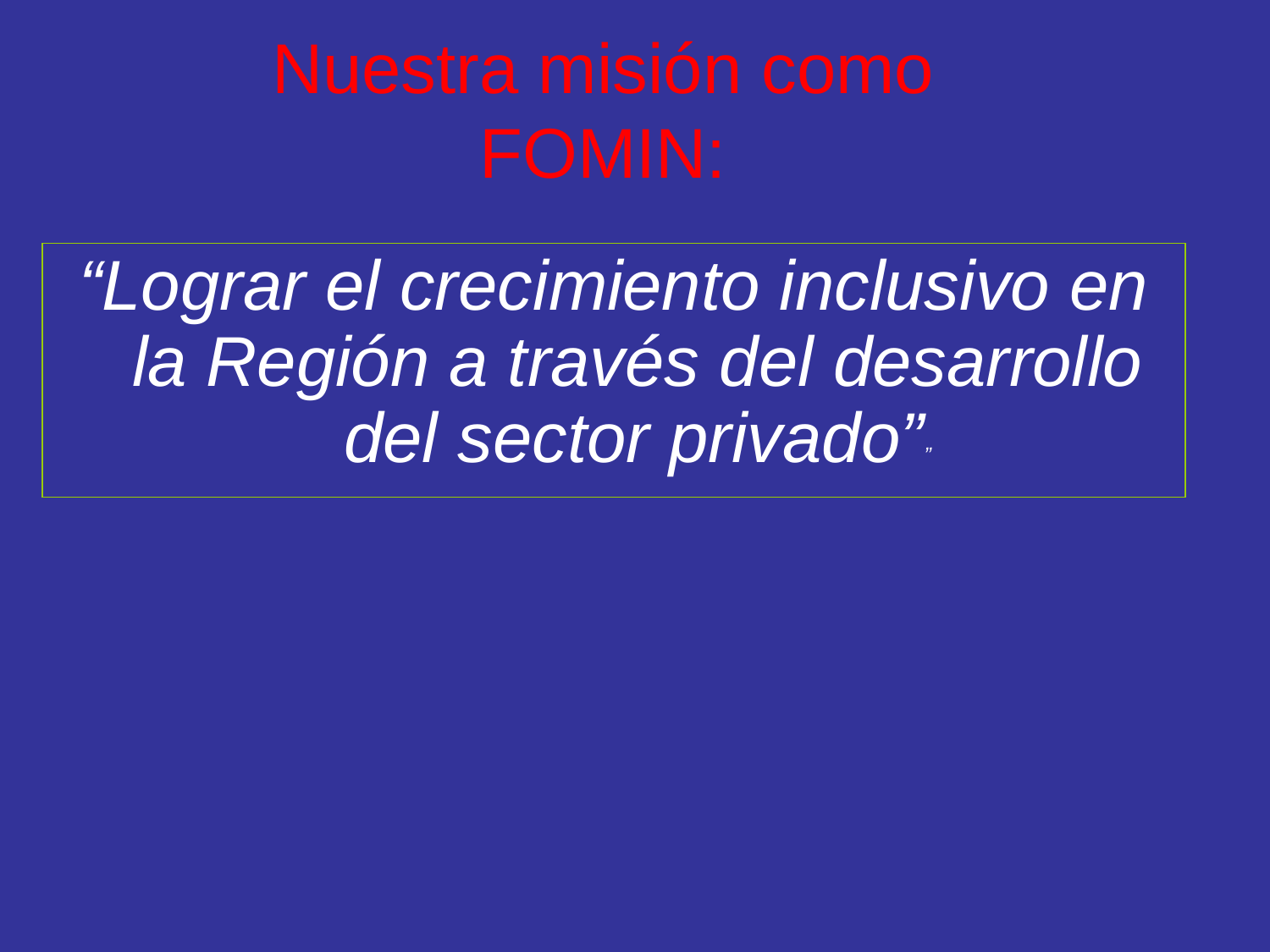

Nuestra misión como FOMIN:
“Lograr el crecimiento inclusivo en la Región a través del desarrollo del sector privado””